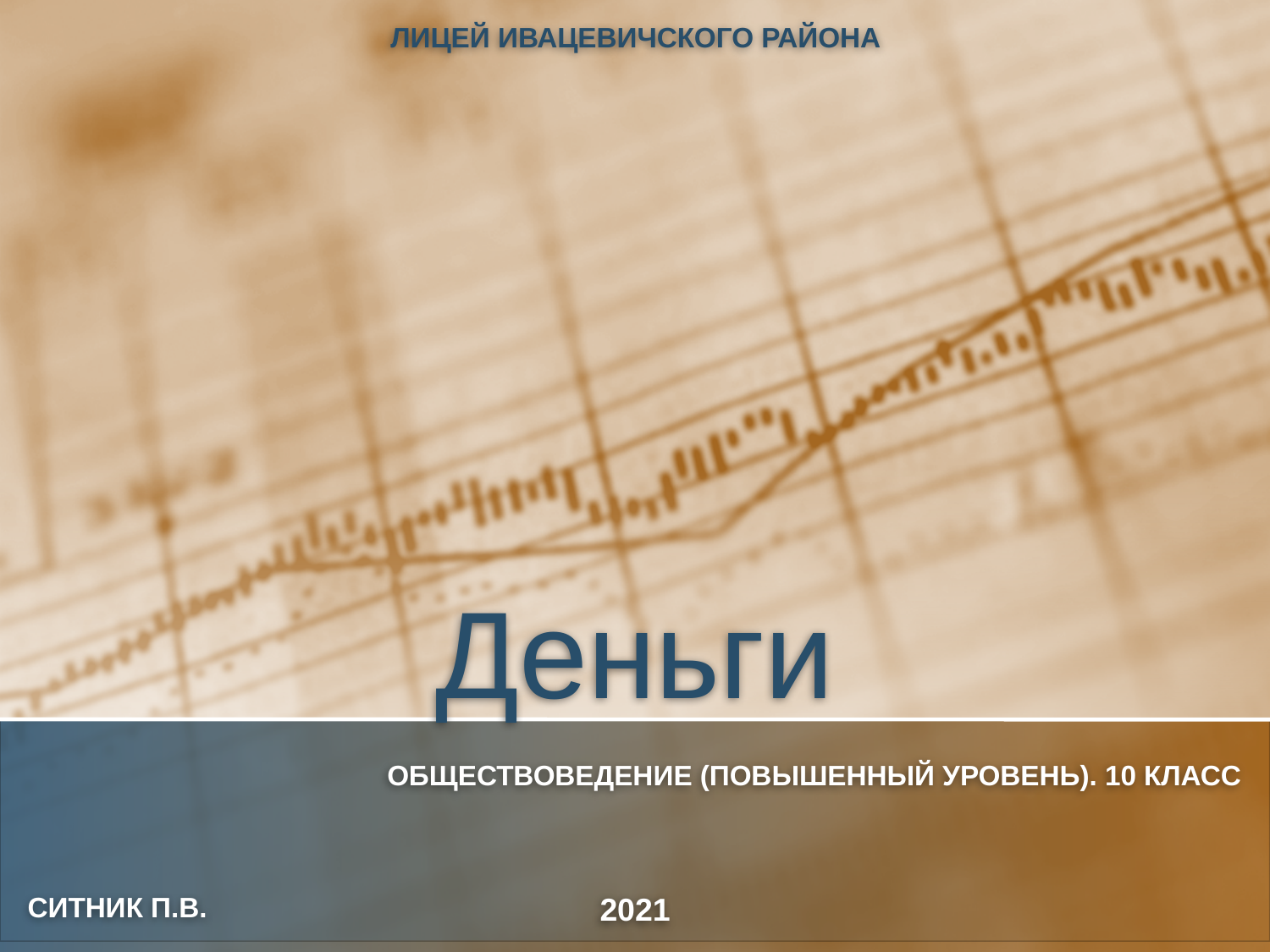

ЛИЦЕЙ ИВАЦЕВИЧСКОГО РАЙОНА
# Деньги
ОБЩЕСТВОВЕДЕНИЕ (ПОВЫШЕННЫЙ УРОВЕНЬ). 10 КЛАСС
СИТНИК П.В.
2021